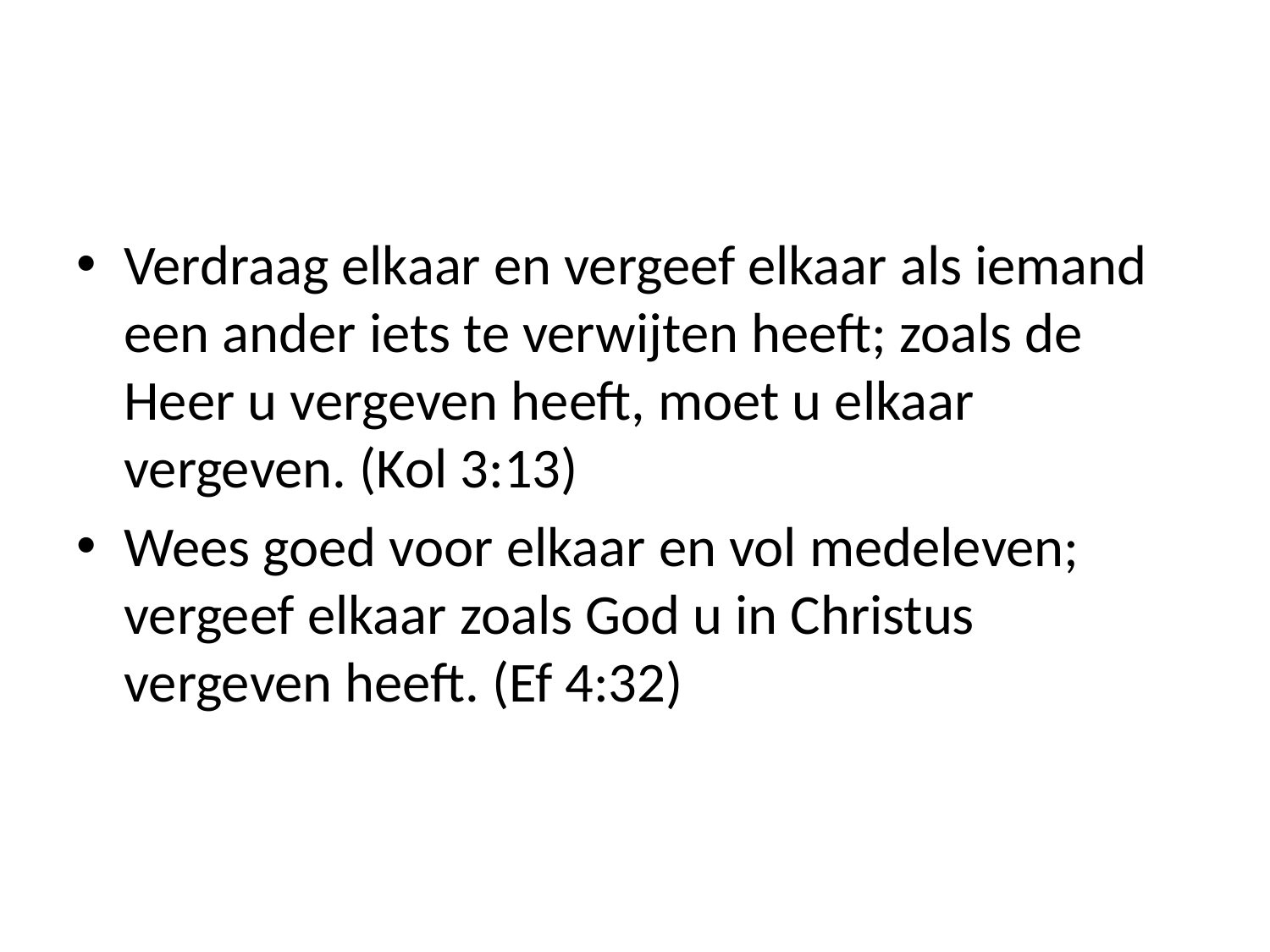

#
Verdraag elkaar en vergeef elkaar als iemand een ander iets te verwijten heeft; zoals de Heer u vergeven heeft, moet u elkaar vergeven. (Kol 3:13)
Wees goed voor elkaar en vol medeleven; vergeef elkaar zoals God u in Christus vergeven heeft. (Ef 4:32)